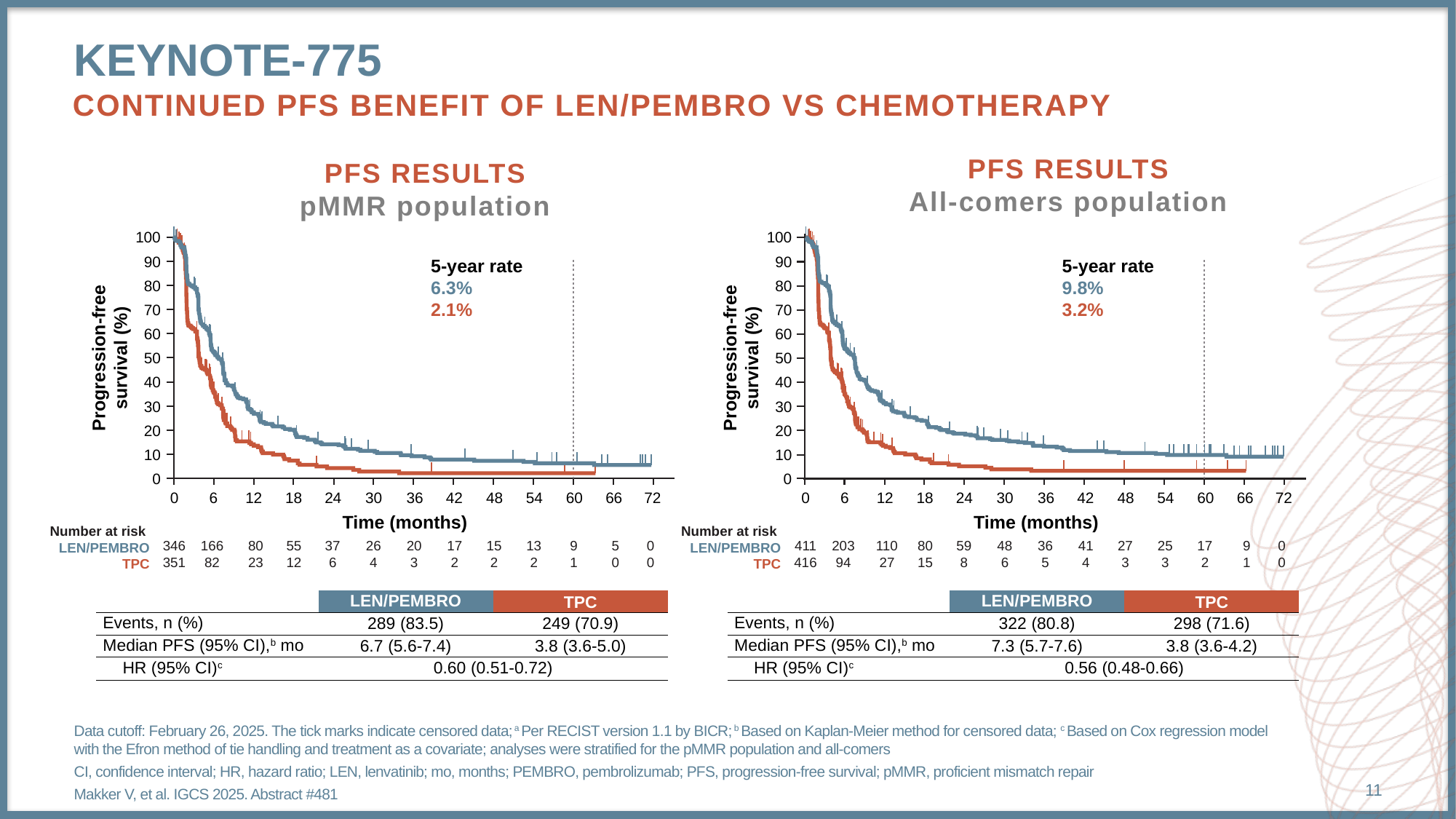

# KEYNOTE-775
Continued PFS benefit of Len/pembro vs Chemotherapy
PFS RESULTS
All-comers population
PFS RESULTS
pMMR population

100
100

90
90
5-year rate
6.3%
2.1%
5-year rate
9.8%
3.2%
80
80
70
70
60
60
Progression-free
survival (%)
Progression-free
survival (%)
50
50
40
40
30
30
20
20
10
10
0
0
0
6
12
18
24
30
36
42
48
54
60
66
72
0
6
12
18
24
30
36
42
48
54
60
66
72
Time (months)
Time (months)
Number at risk
LEN/PEMBRO
TPC
Number at risk
LEN/PEMBRO
TPC
346
351
166
82
80
23
55
12
37
6
26
4
20
3
17
2
15
2
13
2
9
1
5
0
0
0
411
416
203
94
110
27
80
15
59
8
48
6
36
5
41
4
27
3
25
3
17
2
9
1
0
0
|  | LEN/PEMBRO | TPC |
| --- | --- | --- |
| Events, n (%) | 289 (83.5) | 249 (70.9) |
| Median PFS (95% CI),b mo | 6.7 (5.6-7.4) | 3.8 (3.6-5.0) |
| HR (95% CI)c | 0.60 (0.51-0.72) |  |
|  | LEN/PEMBRO | TPC |
| --- | --- | --- |
| Events, n (%) | 322 (80.8) | 298 (71.6) |
| Median PFS (95% CI),b mo | 7.3 (5.7-7.6) | 3.8 (3.6-4.2) |
| HR (95% CI)c | 0.56 (0.48-0.66) |  |
Data cutoff: February 26, 2025. The tick marks indicate censored data; a Per RECIST version 1.1 by BICR; b Based on Kaplan-Meier method for censored data; c Based on Cox regression model with the Efron method of tie handling and treatment as a covariate; analyses were stratified for the pMMR population and all-comers
CI, confidence interval; HR, hazard ratio; LEN, lenvatinib; mo, months; PEMBRO, pembrolizumab; PFS, progression-free survival; pMMR, proficient mismatch repair
Makker V, et al. IGCS 2025. Abstract #481
11